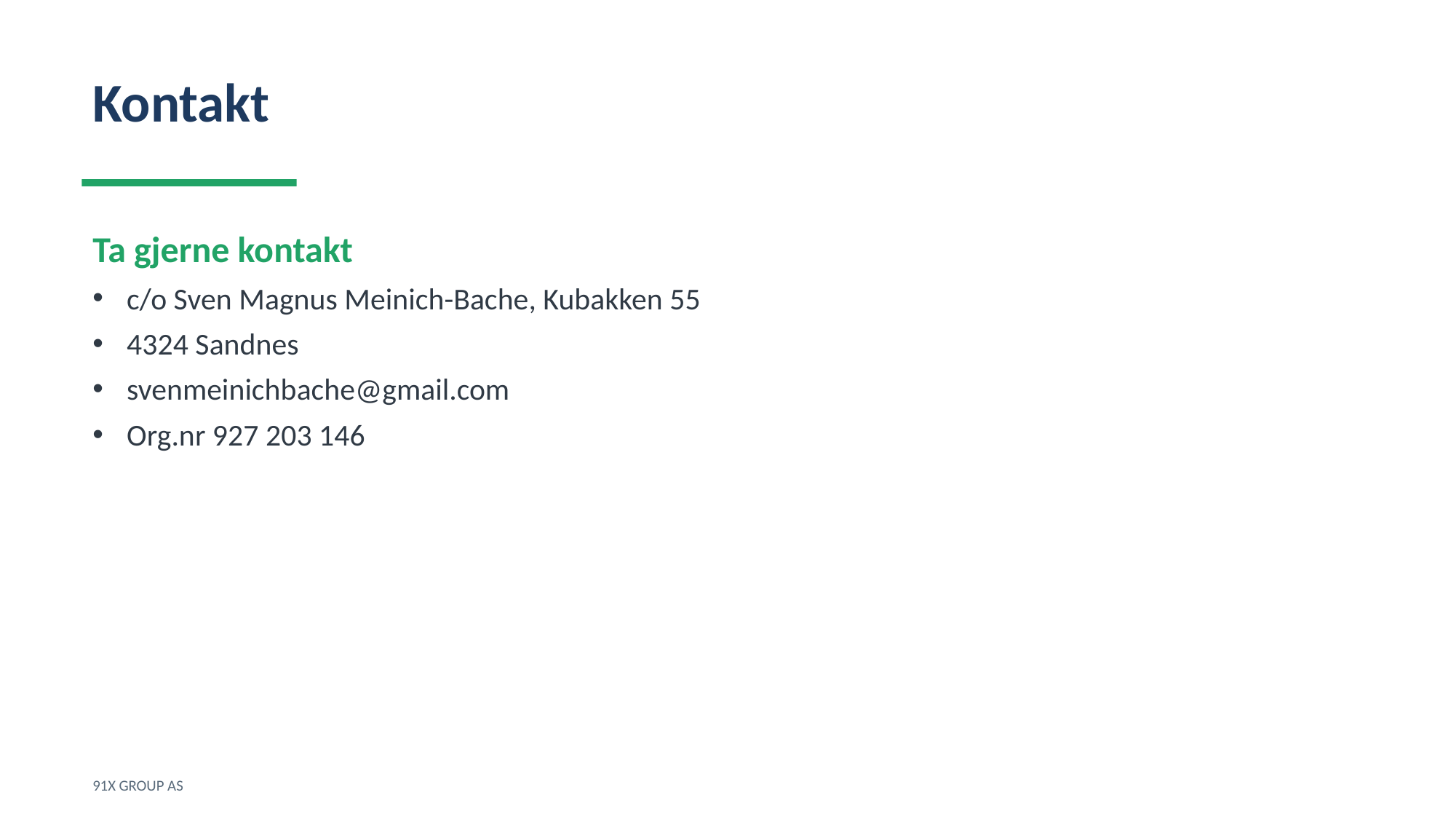

Kontakt

Ta gjerne kontakt
c/o Sven Magnus Meinich-Bache, Kubakken 55
4324 Sandnes
svenmeinichbache@gmail.com
Org.nr 927 203 146
91X GROUP AS